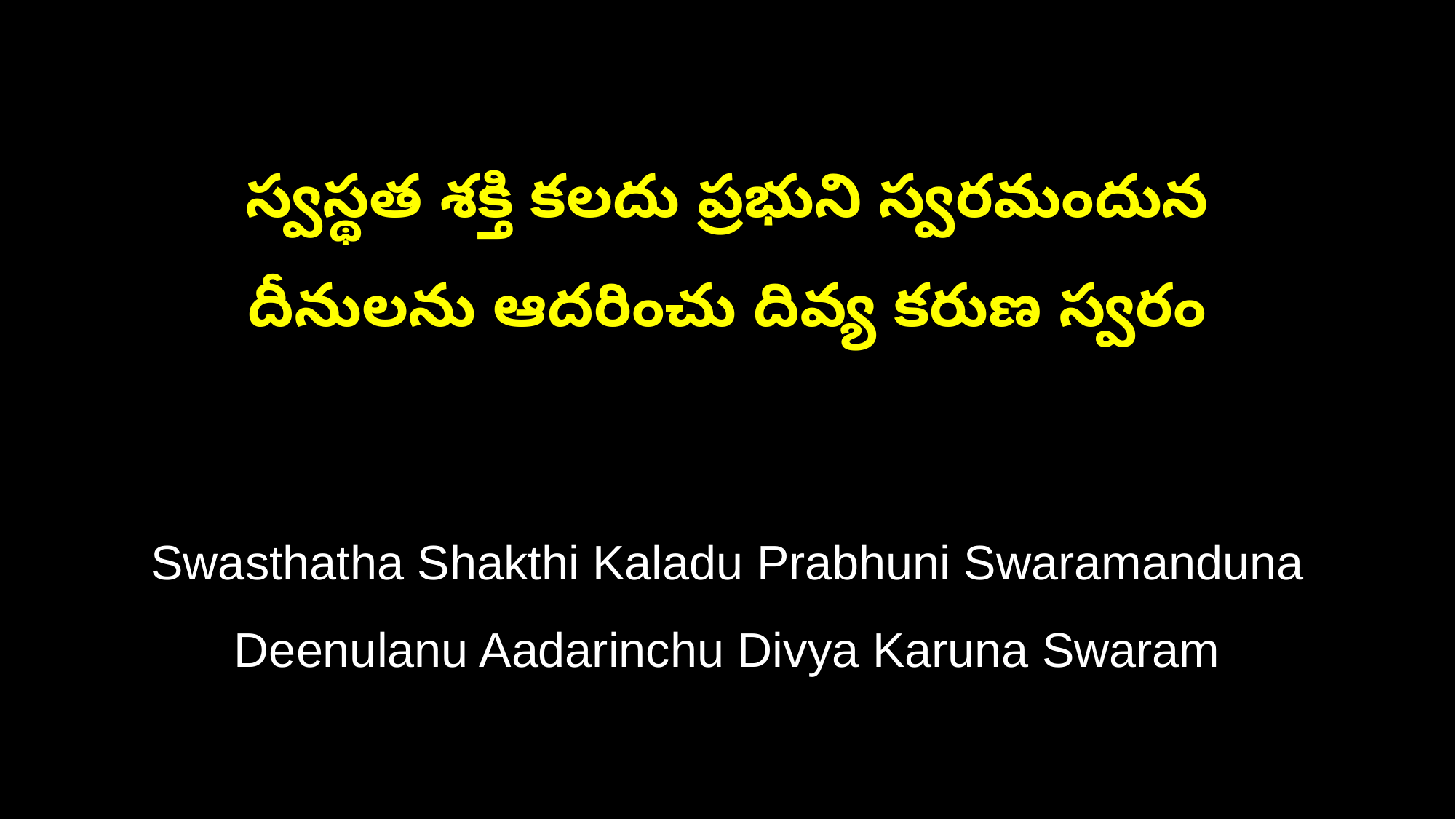

స్వస్థత శక్తి కలదు ప్రభుని స్వరమందున
దీనులను ఆదరించు దివ్య కరుణ స్వరం
Swasthatha Shakthi Kaladu Prabhuni Swaramanduna
Deenulanu Aadarinchu Divya Karuna Swaram